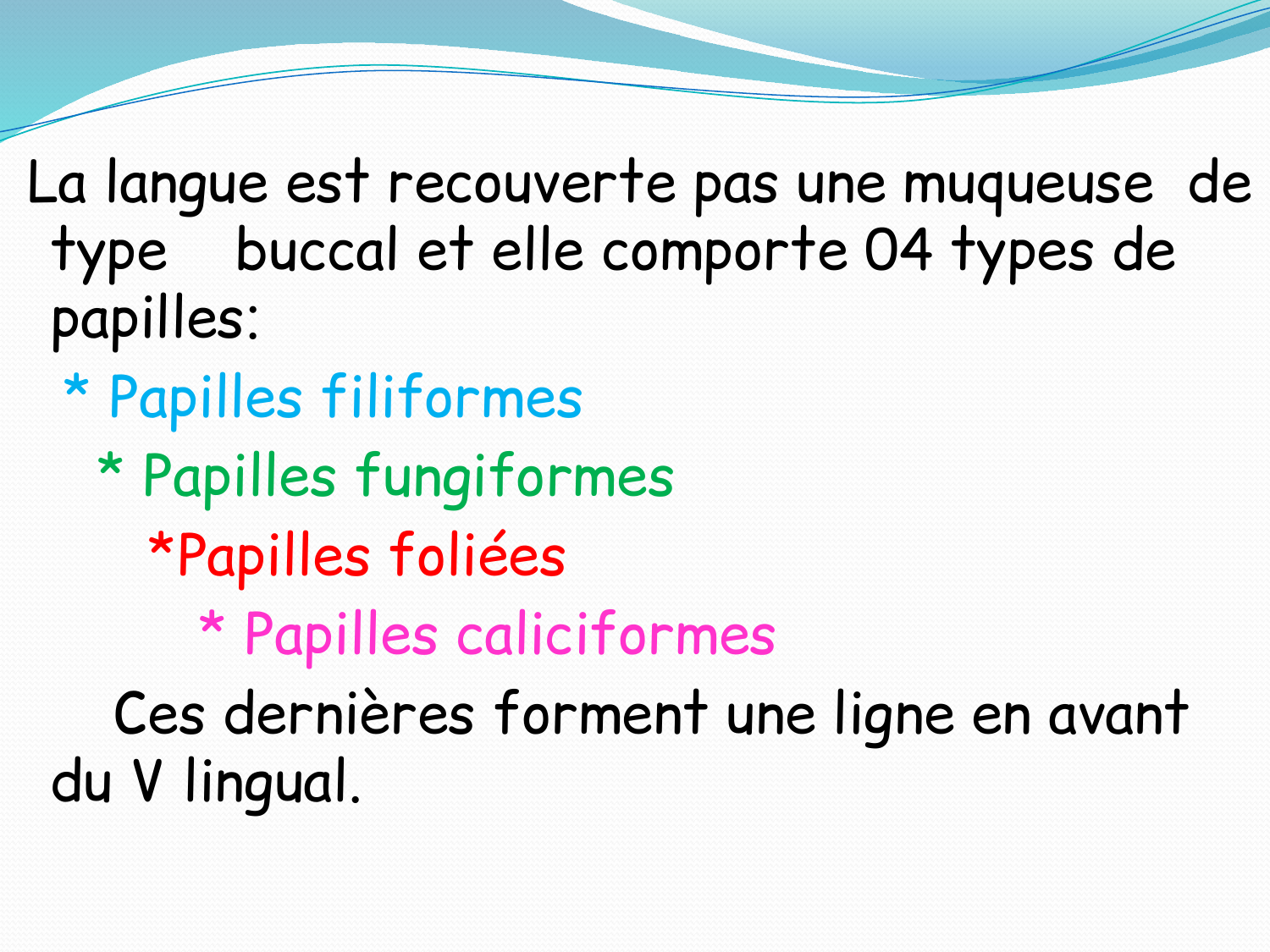

La langue est recouverte pas une muqueuse  de type    buccal et elle comporte 04 types de papilles:
   * Papilles filiformes
     * Papilles fungiformes
        *Papilles foliées
           * Papilles caliciformes
      Ces dernières forment une ligne en avant du V lingual.